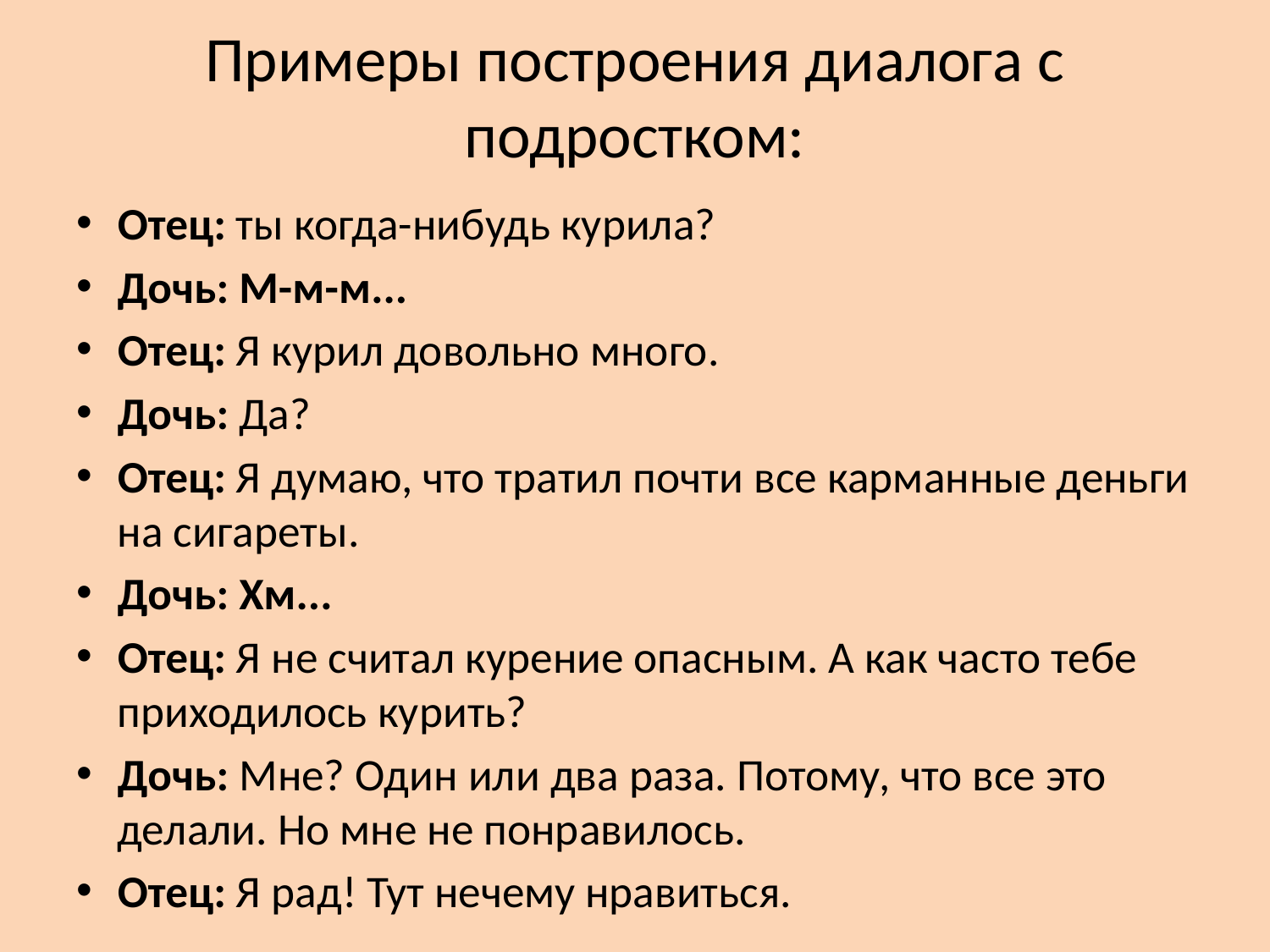

# Примеры построения диалога с подростком:
Отец: ты когда-нибудь курила?
Дочь: М-м-м...
Отец: Я курил довольно много.
Дочь: Да?
Отец: Я думаю, что тратил почти все карманные деньги на сигареты.
Дочь: Хм...
Отец: Я не считал курение опасным. А как часто тебе приходилось курить?
Дочь: Мне? Один или два раза. Потому, что все это делали. Но мне не понравилось.
Отец: Я рад! Тут нечему нравиться.